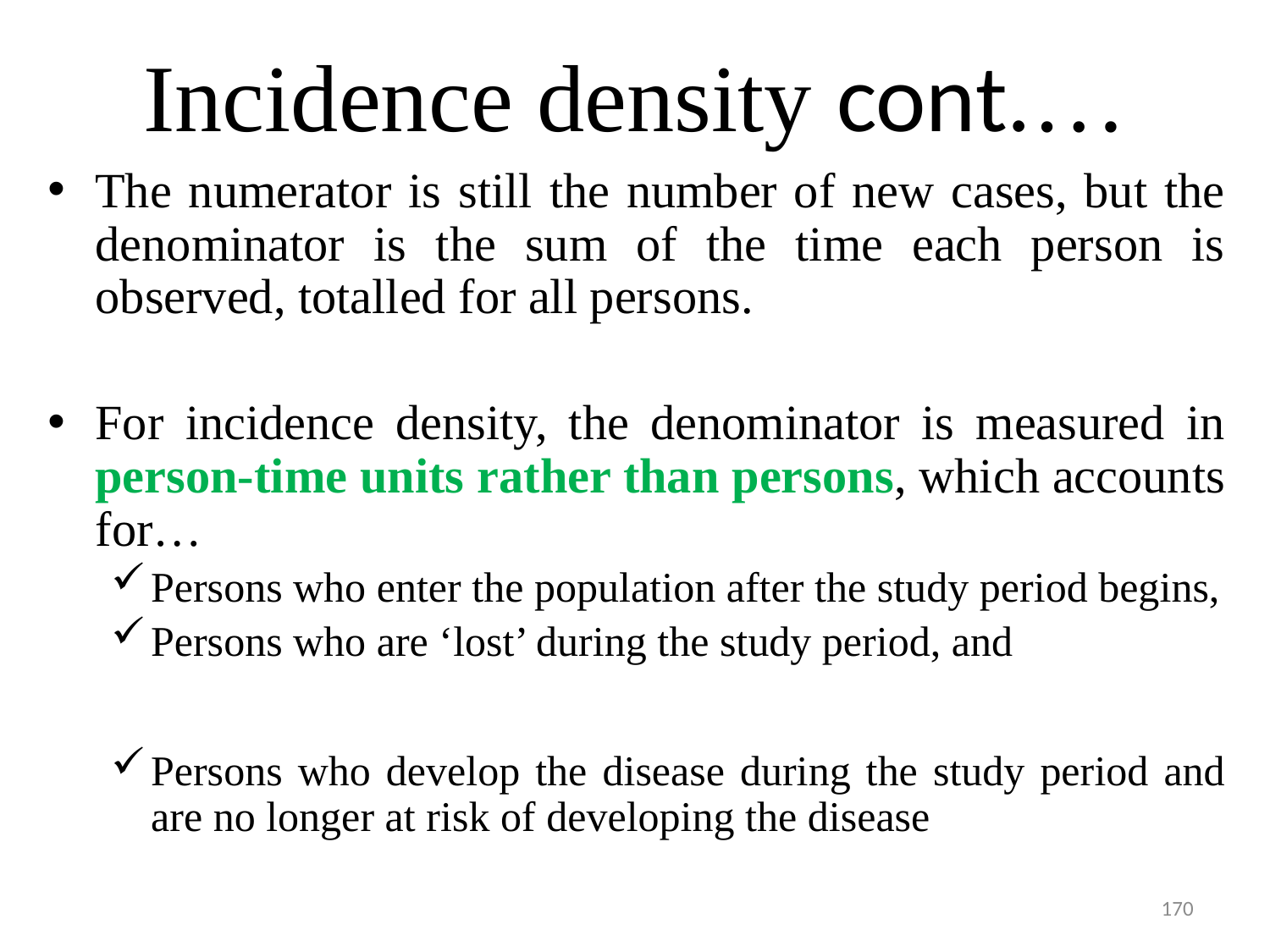

# Incidence density cont.…
The numerator is still the number of new cases, but the denominator is the sum of the time each person is observed, totalled for all persons.

For incidence density, the denominator is measured in person-time units rather than persons, which accounts for…
Persons who enter the population after the study period begins,
Persons who are ‘lost’ during the study period, and

Persons who develop the disease during the study period and are no longer at risk of developing the disease

170